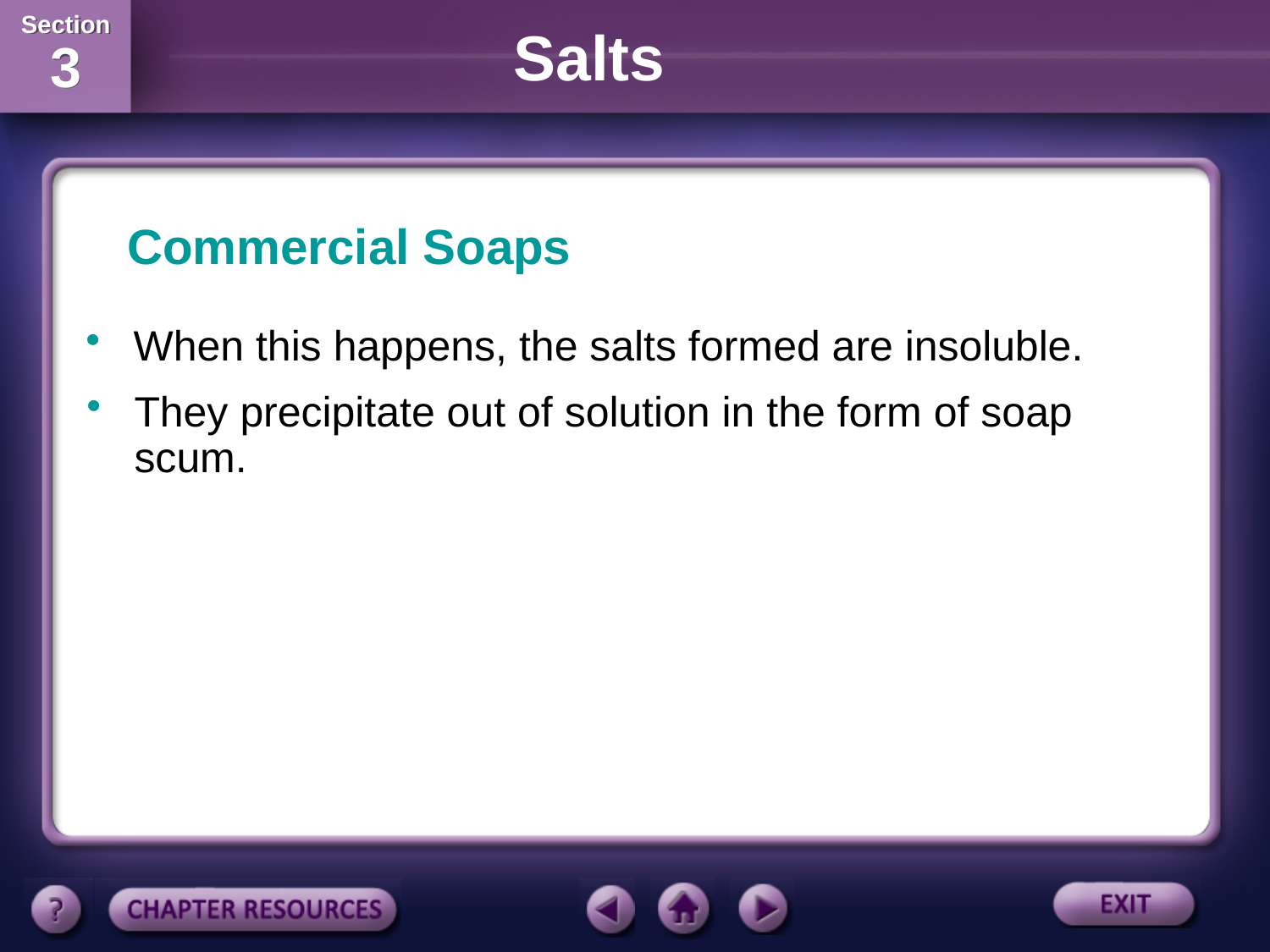

Commercial Soaps
When this happens, the salts formed are insoluble.
They precipitate out of solution in the form of soap scum.